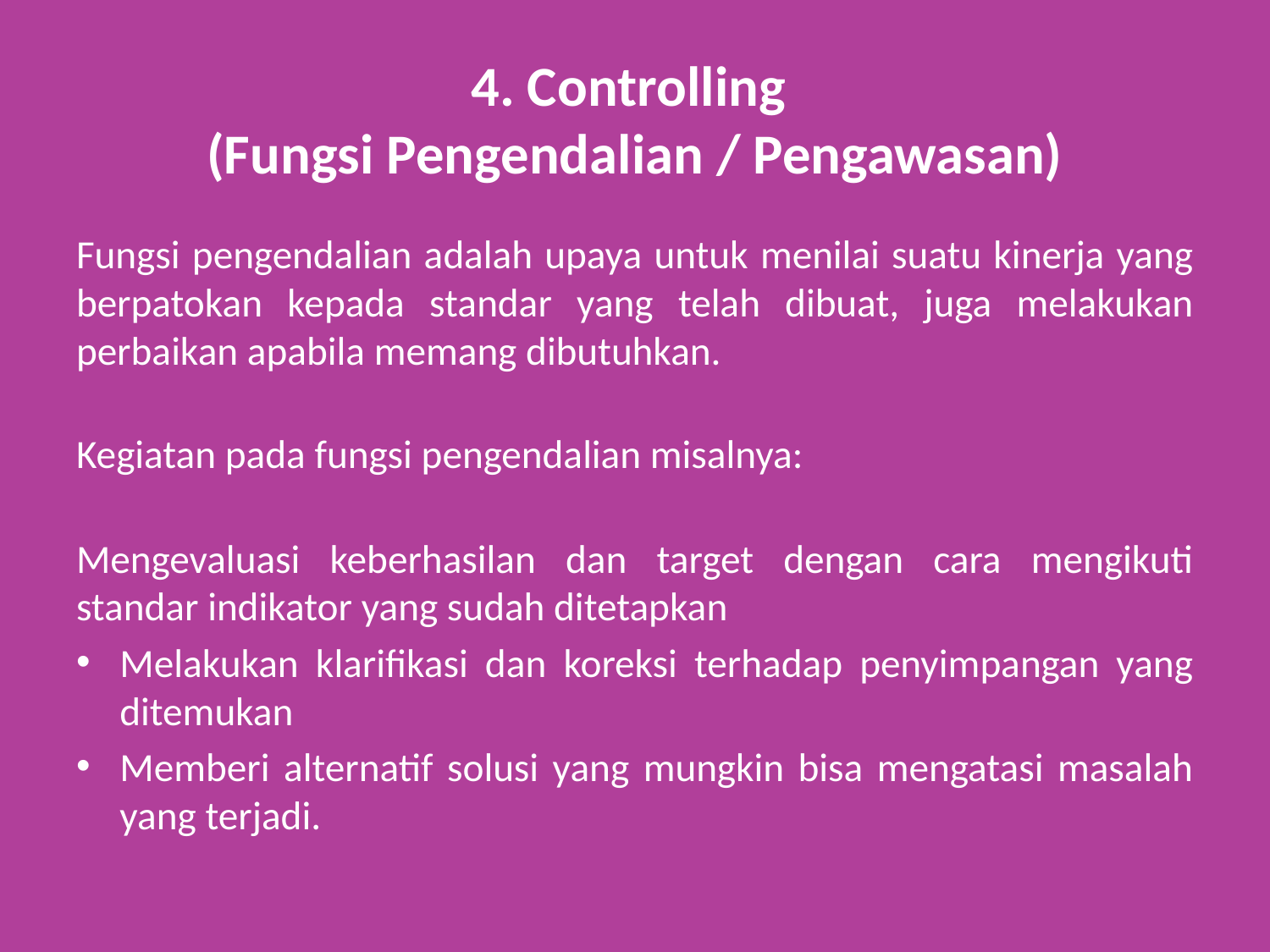

# 4. Controlling (Fungsi Pengendalian / Pengawasan)
Fungsi pengendalian adalah upaya untuk menilai suatu kinerja yang berpatokan kepada standar yang telah dibuat, juga melakukan perbaikan apabila memang dibutuhkan.
Kegiatan pada fungsi pengendalian misalnya:
Mengevaluasi keberhasilan dan target dengan cara mengikuti standar indikator yang sudah ditetapkan
Melakukan klarifikasi dan koreksi terhadap penyimpangan yang ditemukan
Memberi alternatif solusi yang mungkin bisa mengatasi masalah yang terjadi.